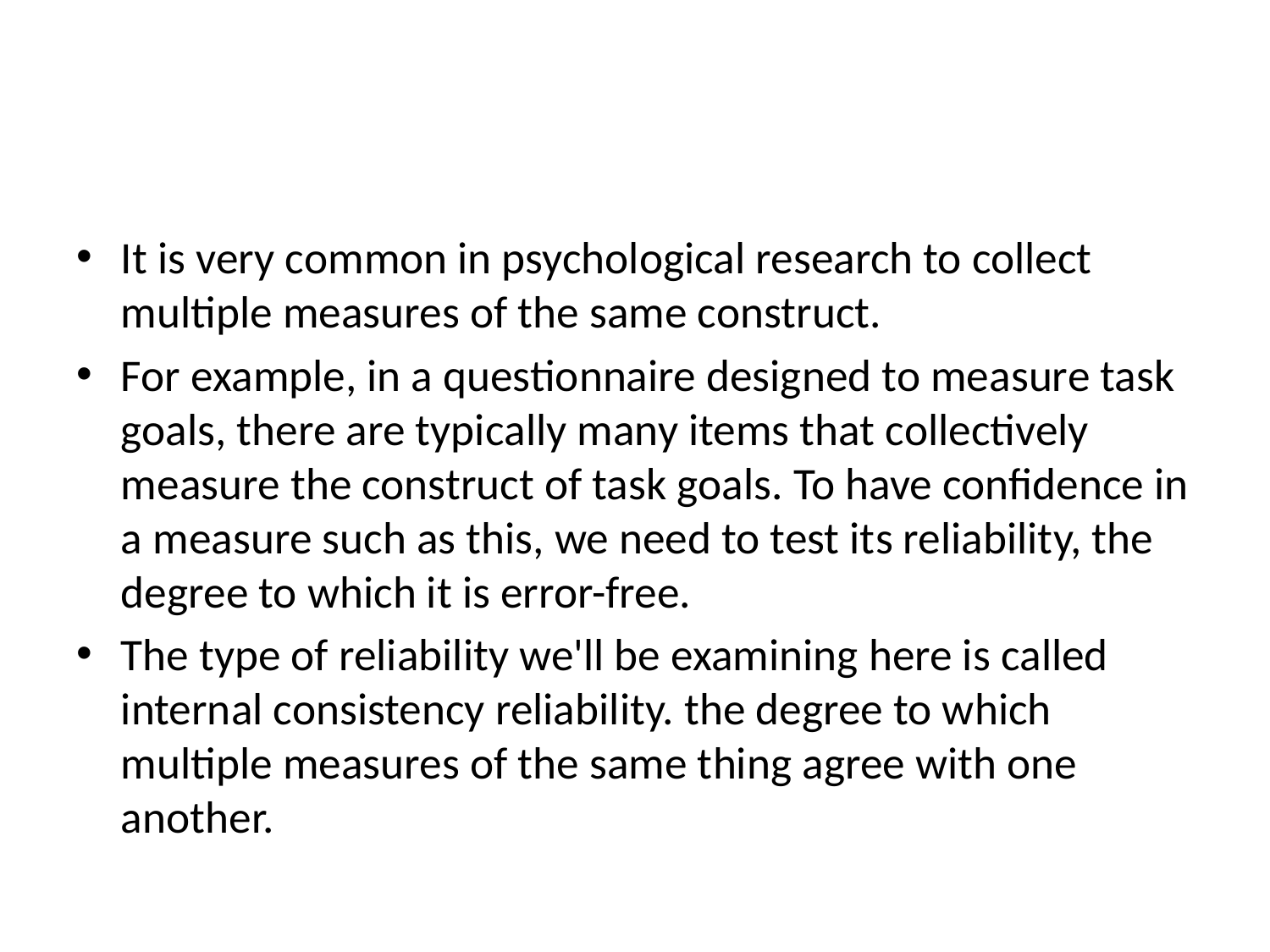

#
It is very common in psychological research to collect multiple measures of the same construct.
For example, in a questionnaire designed to measure task goals, there are typically many items that collectively measure the construct of task goals. To have confidence in a measure such as this, we need to test its reliability, the degree to which it is error-free.
The type of reliability we'll be examining here is called internal consistency reliability. the degree to which multiple measures of the same thing agree with one another.